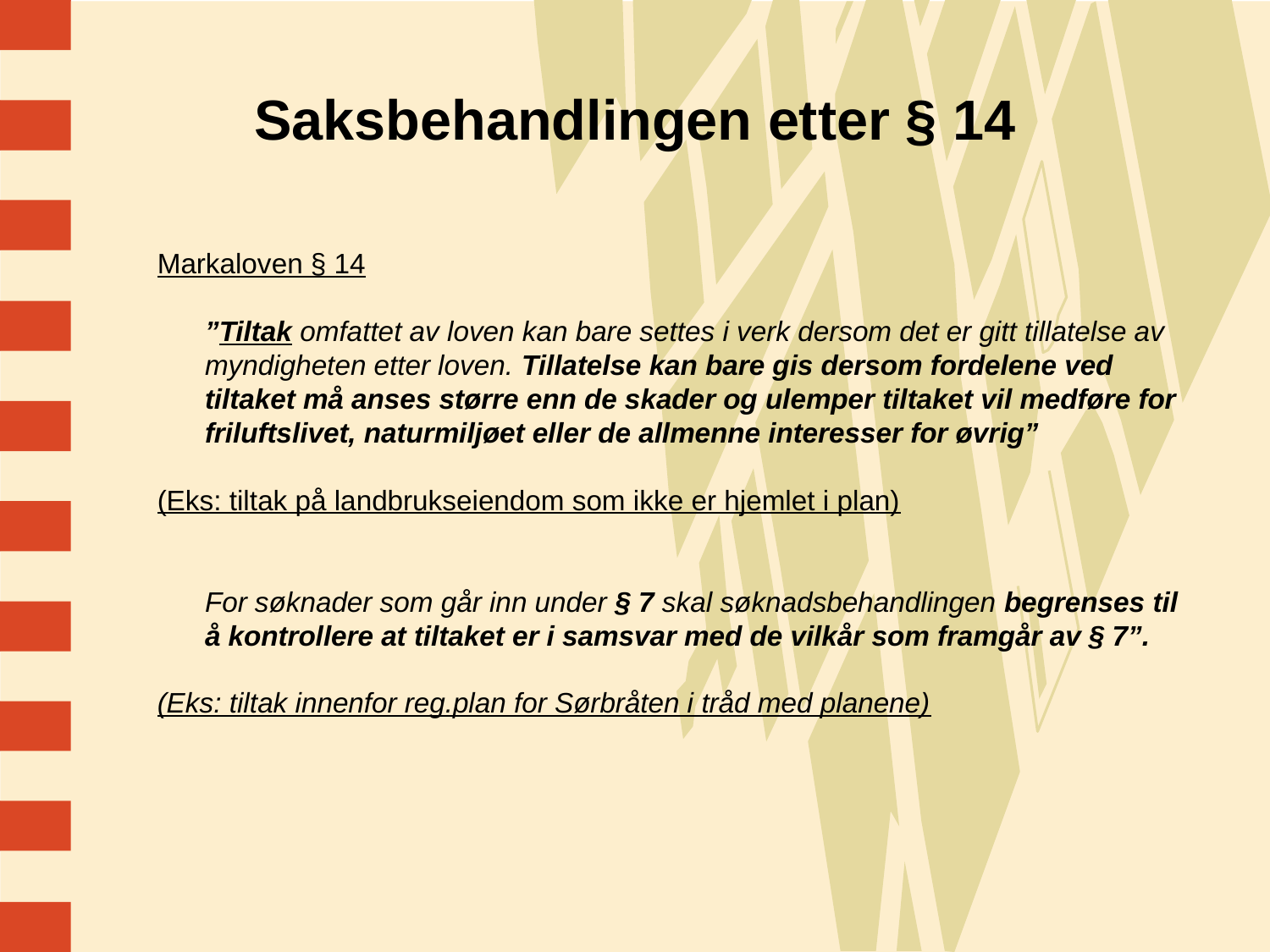

# Saksbehandlingen etter § 14

Markaloven § 14

	”Tiltak omfattet av loven kan bare settes i verk dersom det er gitt tillatelse av myndigheten etter loven. Tillatelse kan bare gis dersom fordelene ved tiltaket må anses større enn de skader og ulemper tiltaket vil medføre for friluftslivet, naturmiljøet eller de allmenne interesser for øvrig”

(Eks: tiltak på landbrukseiendom som ikke er hjemlet i plan)

	For søknader som går inn under § 7 skal søknadsbehandlingen begrenses til å kontrollere at tiltaket er i samsvar med de vilkår som framgår av § 7”.

(Eks: tiltak innenfor reg.plan for Sørbråten i tråd med planene)

18